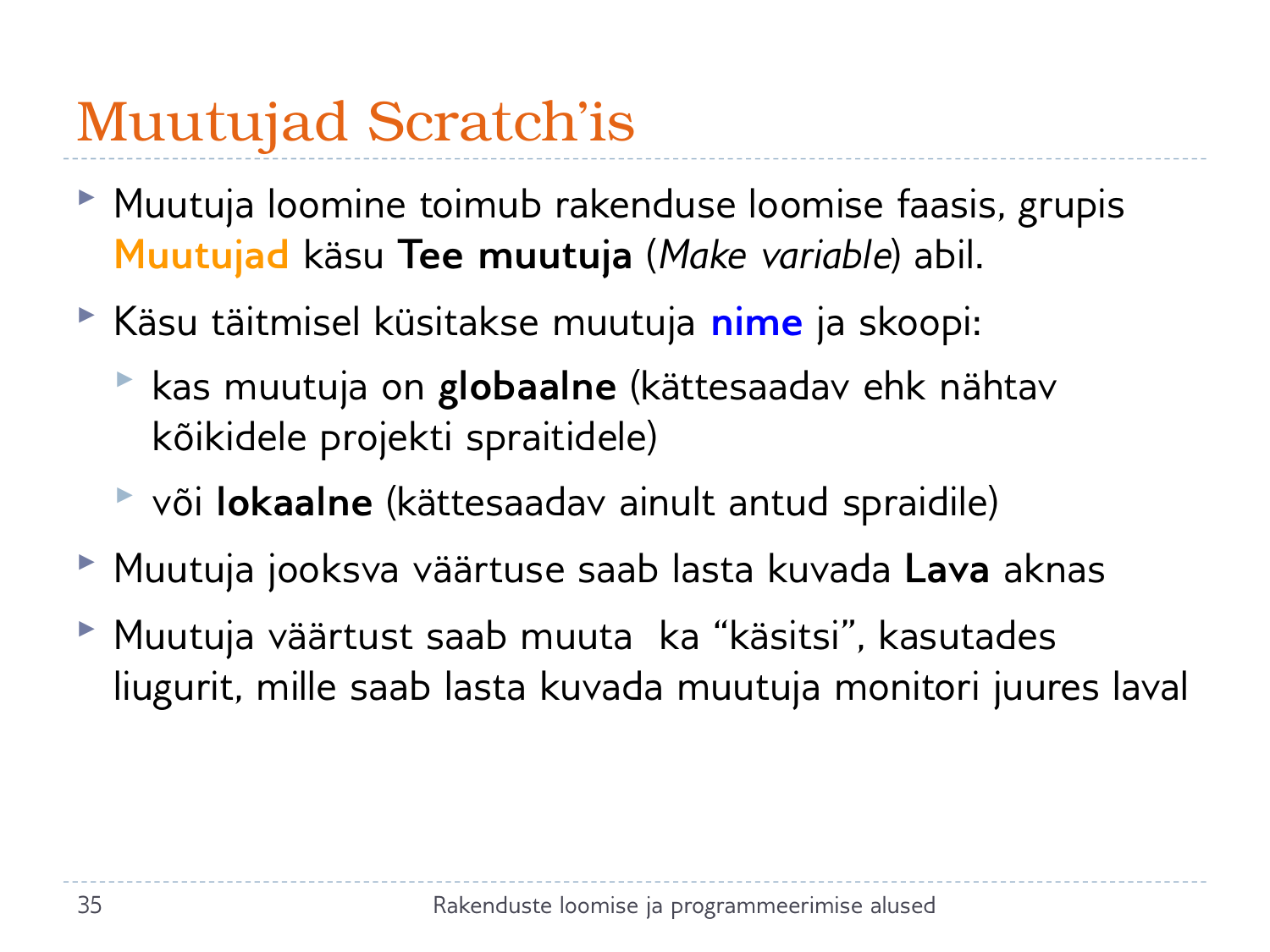

# Muutujad Scratch’is
Muutuja loomine toimub rakenduse loomise faasis, grupis Muutujad käsu Tee muutuja (Make variable) abil.
Käsu täitmisel küsitakse muutuja nime ja skoopi:
kas muutuja on globaalne (kättesaadav ehk nähtav kõikidele projekti spraitidele)
või lokaalne (kättesaadav ainult antud spraidile)
Muutuja jooksva väärtuse saab lasta kuvada Lava aknas
Muutuja väärtust saab muuta  ka “käsitsi”, kasutades liugurit, mille saab lasta kuvada muutuja monitori juures laval
35
Rakenduste loomise ja programmeerimise alused